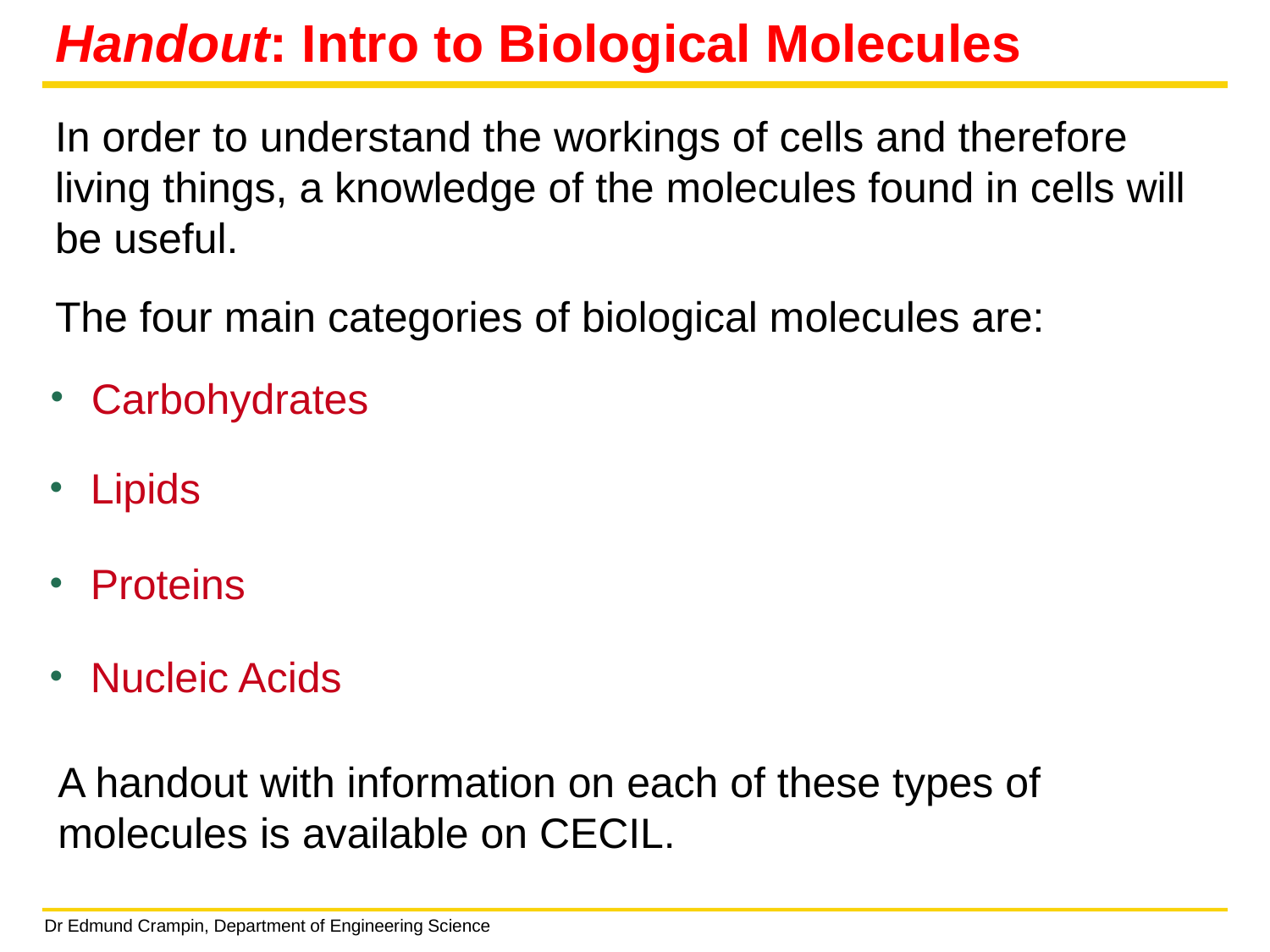

# Handout: Intro to Biological Molecules
In order to understand the workings of cells and therefore living things, a knowledge of the molecules found in cells will be useful.
The four main categories of biological molecules are:
 Carbohydrates
 Lipids
 Proteins
 Nucleic Acids
A handout with information on each of these types of molecules is available on CECIL.